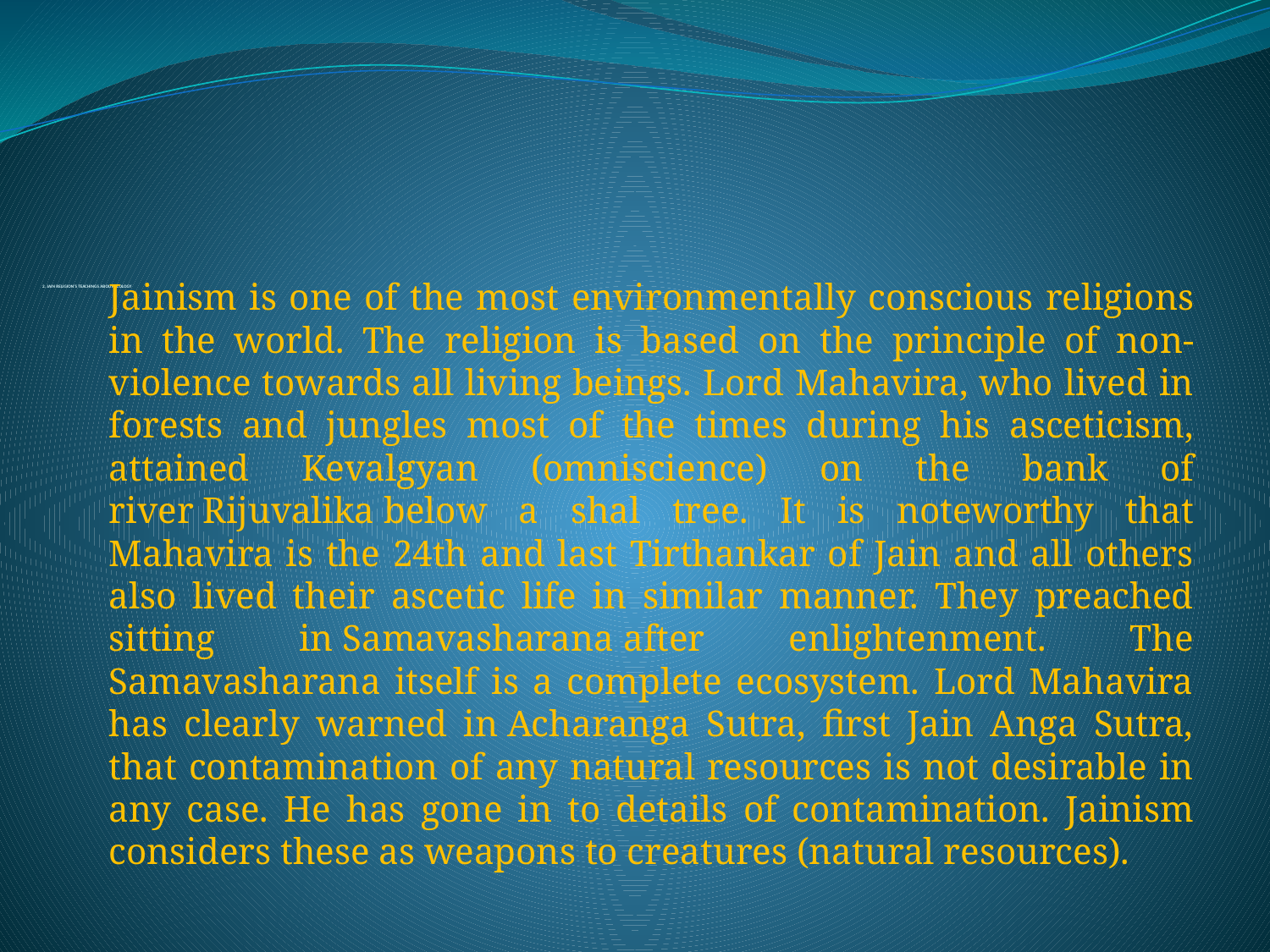

# 2. JAIN RELIGION’S TEACHINGS ABOUT ECOLOGY
		Jainism is one of the most environmentally conscious religions in the world. The religion is based on the principle of non-violence towards all living beings. Lord Mahavira, who lived in forests and jungles most of the times during his asceticism, attained Kevalgyan (omniscience) on the bank of river Rijuvalika below a shal tree. It is noteworthy that Mahavira is the 24th and last Tirthankar of Jain and all others also lived their ascetic life in similar manner. They preached sitting in Samavasharana after enlightenment. The Samavasharana itself is a complete ecosystem. Lord Mahavira has clearly warned in Acharanga Sutra, first Jain Anga Sutra, that contamination of any natural resources is not desirable in any case. He has gone in to details of contamination. Jainism considers these as weapons to creatures (natural resources).